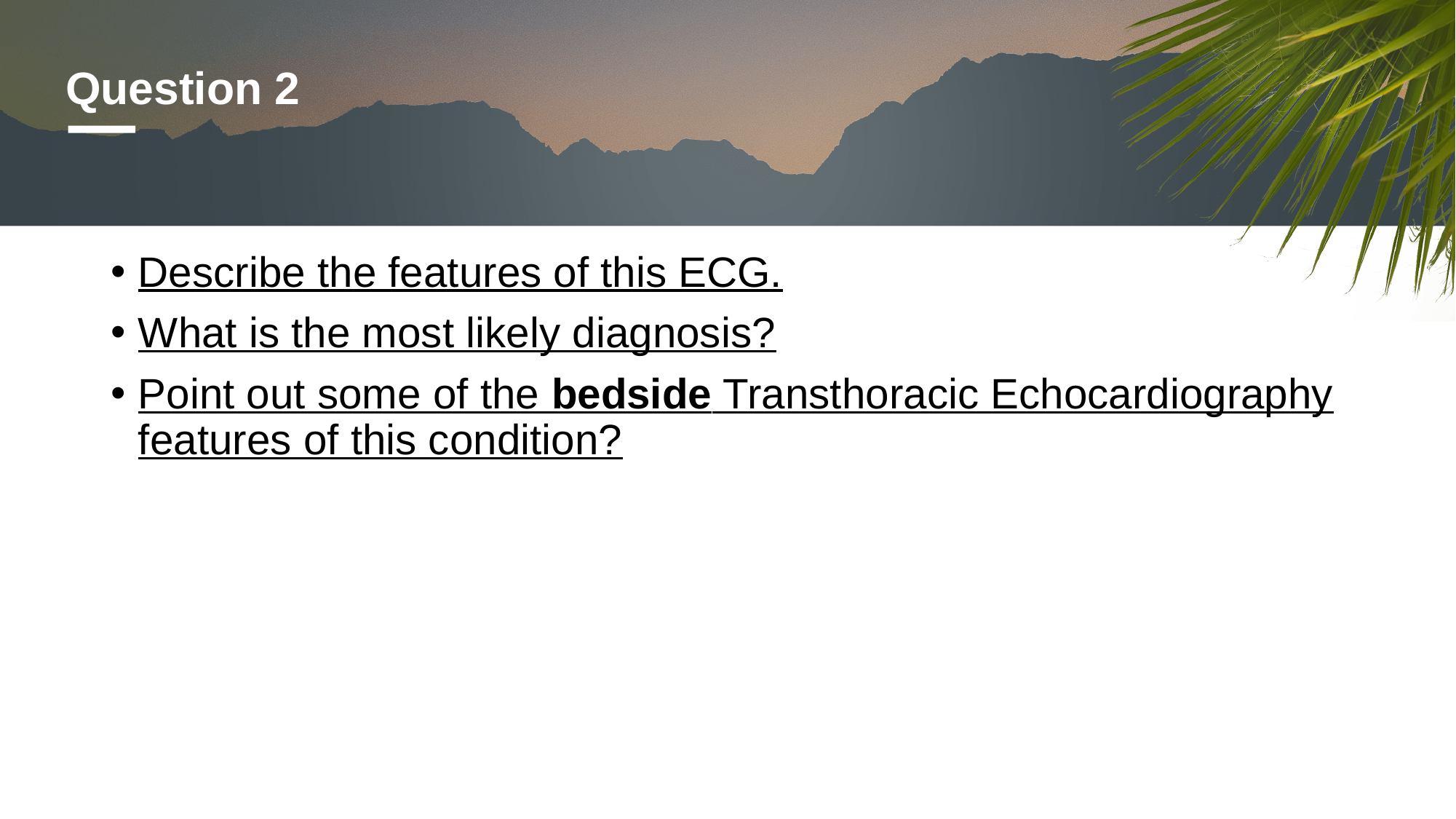

# Question 2
Describe the features of this ECG.
What is the most likely diagnosis?
Point out some of the bedside Transthoracic Echocardiography features of this condition?